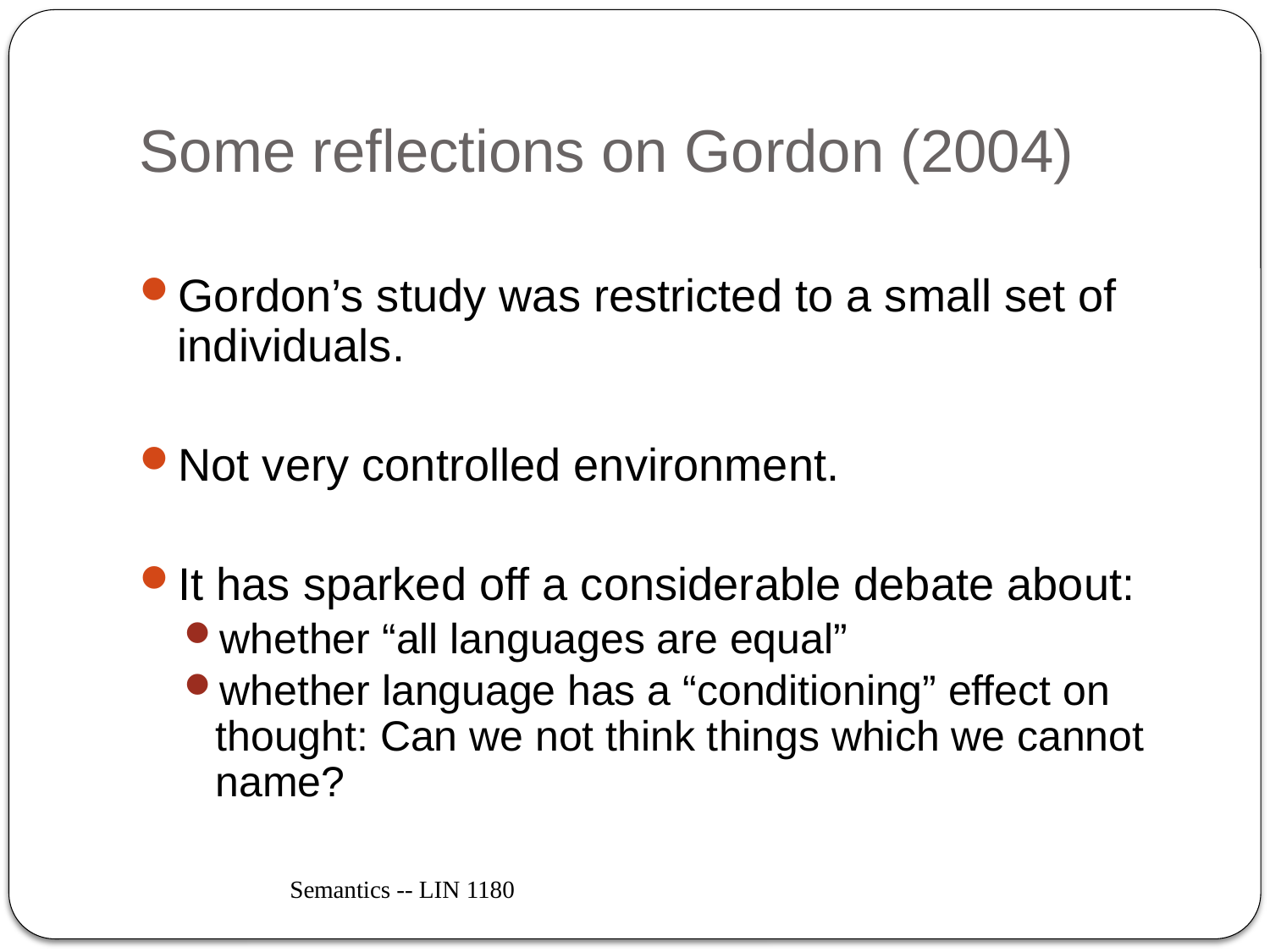

# Some reflections on Gordon (2004)

Gordon’s study was restricted to a small set of individuals.

Not very controlled environment.

It has sparked off a considerable debate about:
whether “all languages are equal”
whether language has a “conditioning” effect on thought: Can we not think things which we cannot name?
Semantics -- LIN 1180